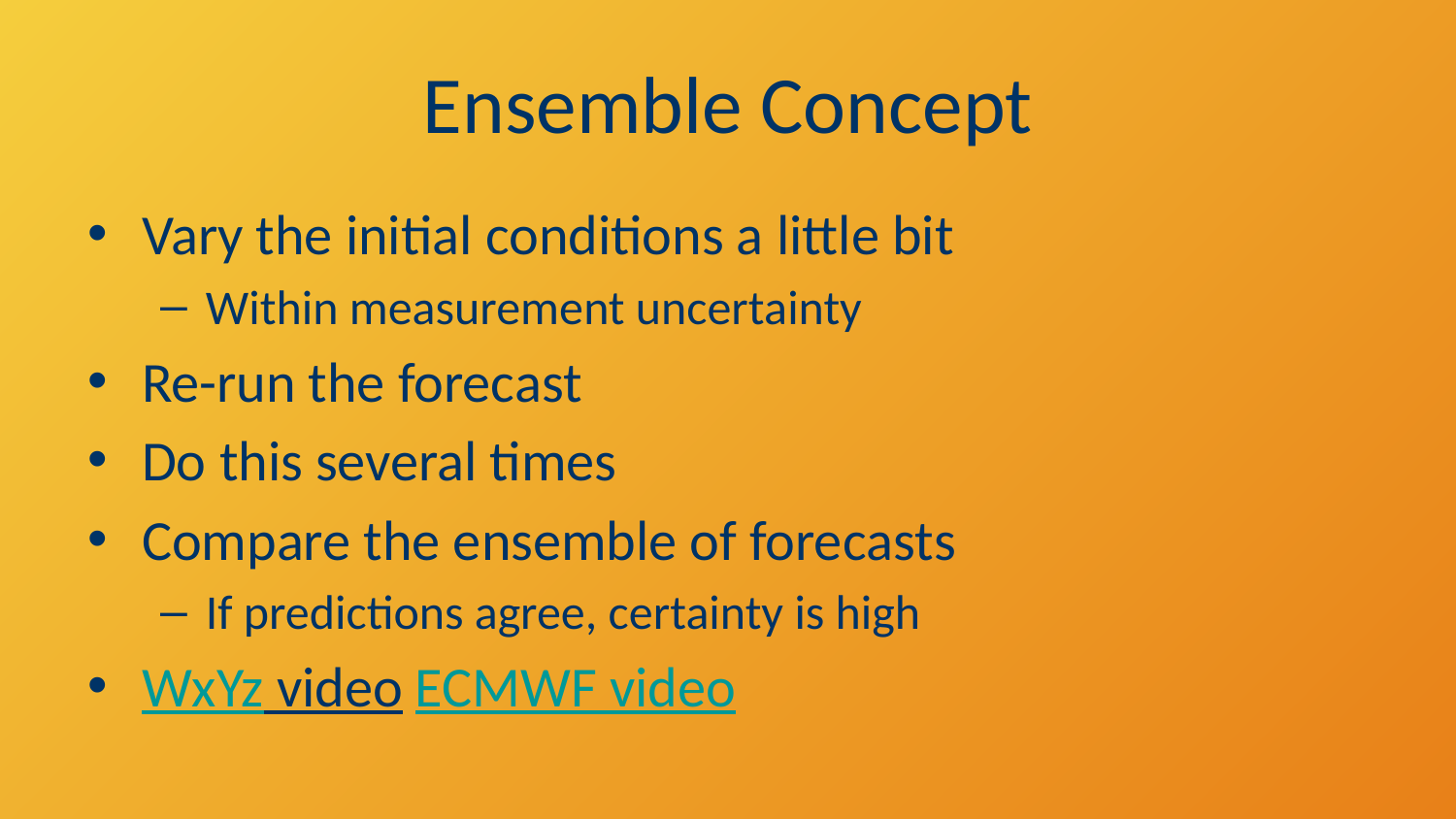

# Ensemble Concept
Vary the initial conditions a little bit
Within measurement uncertainty
Re-run the forecast
Do this several times
Compare the ensemble of forecasts
If predictions agree, certainty is high
WxYz video ECMWF video